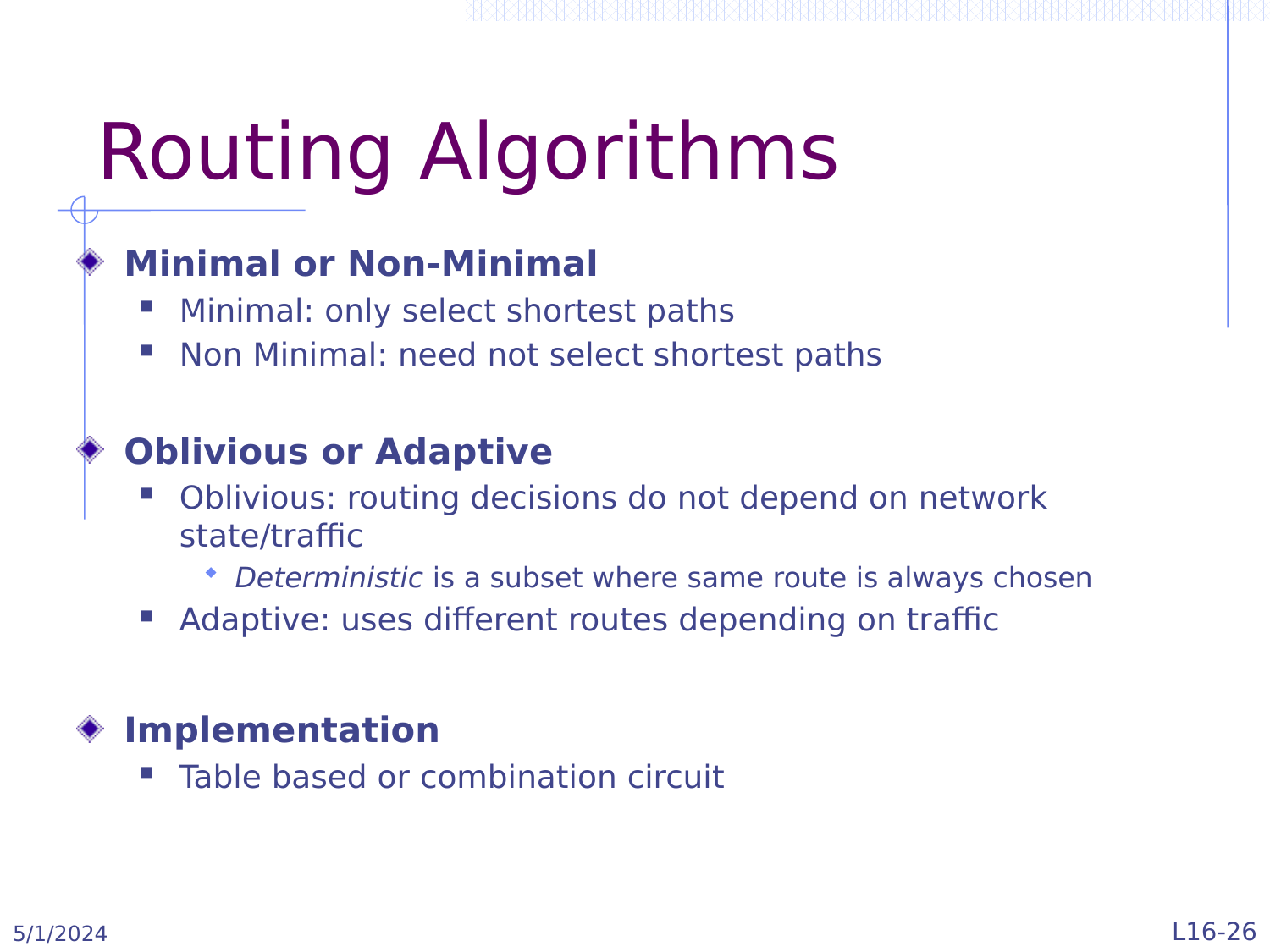

# Routing Algorithms
Minimal or Non-Minimal
Minimal: only select shortest paths
Non Minimal: need not select shortest paths

Oblivious or Adaptive
Oblivious: routing decisions do not depend on network state/traffic
Deterministic is a subset where same route is always chosen
Adaptive: uses different routes depending on traffic

Implementation
Table based or combination circuit

5/1/2024
L16-26